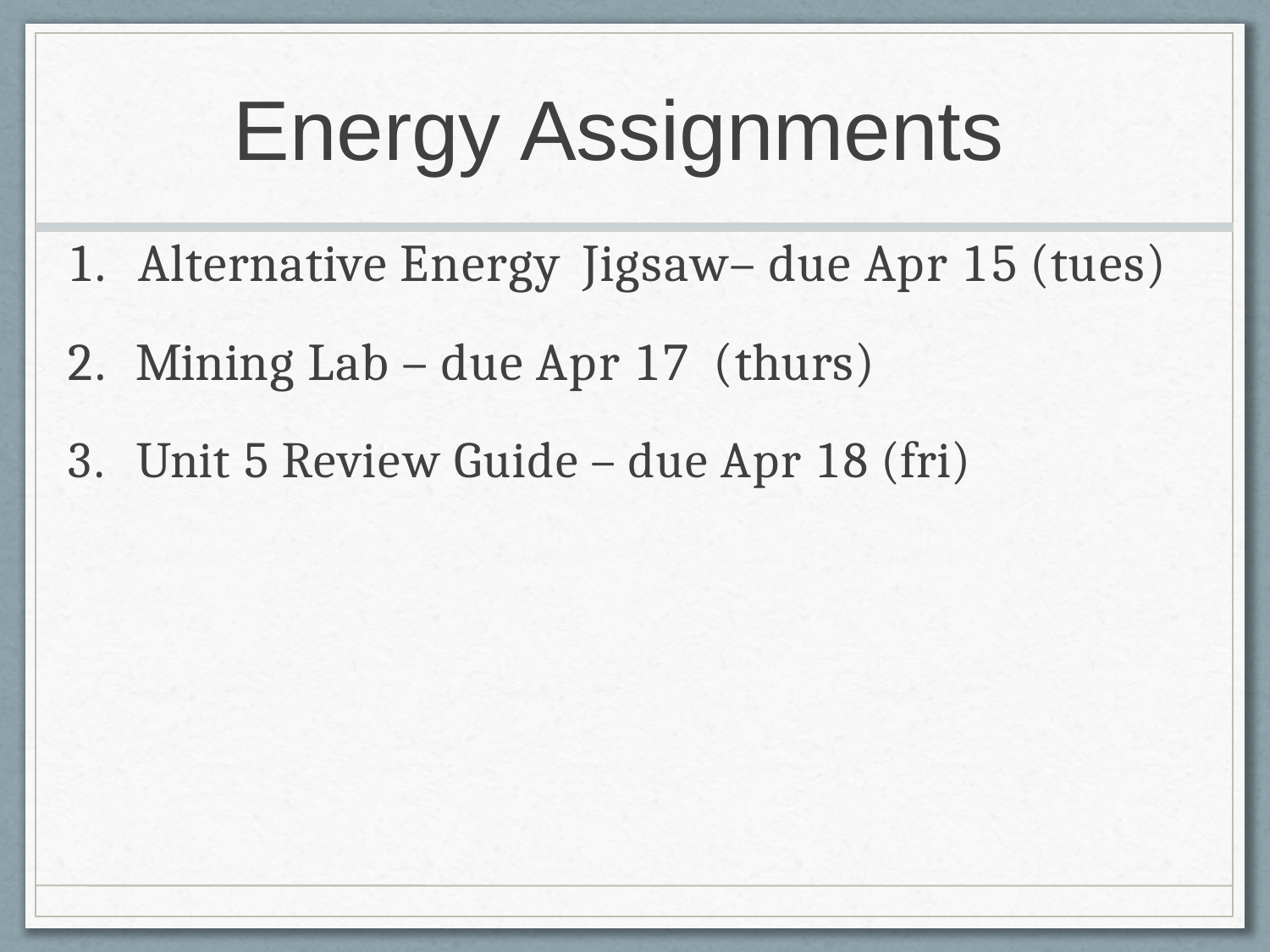

# Energy Assignments
Alternative Energy  Jigsaw– due Apr 15 (tues)
Mining Lab – due Apr 17  (thurs)
Unit 5 Review Guide – due Apr 18 (fri)